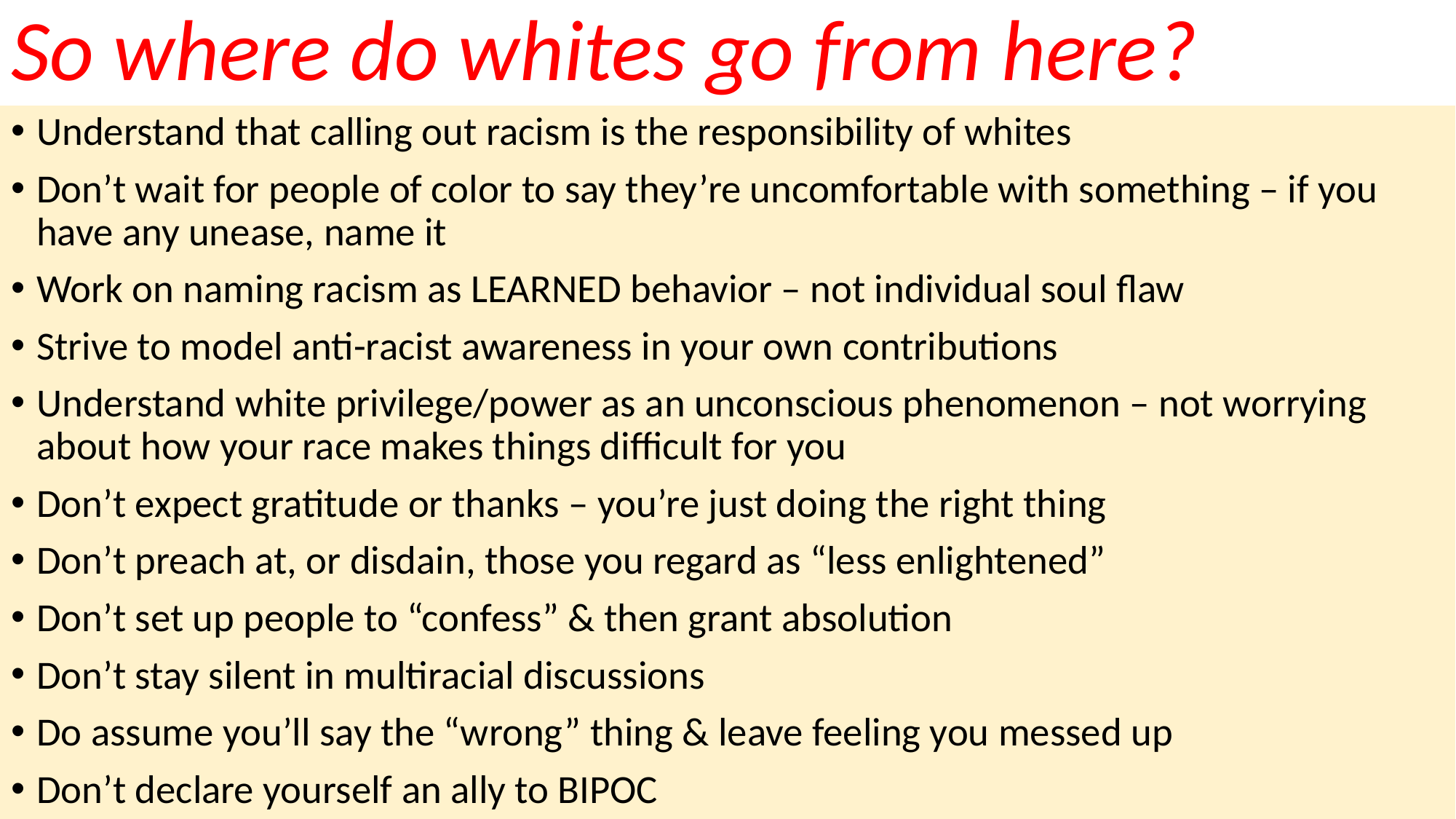

# So where do whites go from here?
Understand that calling out racism is the responsibility of whites
Don’t wait for people of color to say they’re uncomfortable with something – if you have any unease, name it
Work on naming racism as LEARNED behavior – not individual soul flaw
Strive to model anti-racist awareness in your own contributions
Understand white privilege/power as an unconscious phenomenon – not worrying about how your race makes things difficult for you
Don’t expect gratitude or thanks – you’re just doing the right thing
Don’t preach at, or disdain, those you regard as “less enlightened”
Don’t set up people to “confess” & then grant absolution
Don’t stay silent in multiracial discussions
Do assume you’ll say the “wrong” thing & leave feeling you messed up
Don’t declare yourself an ally to BIPOC